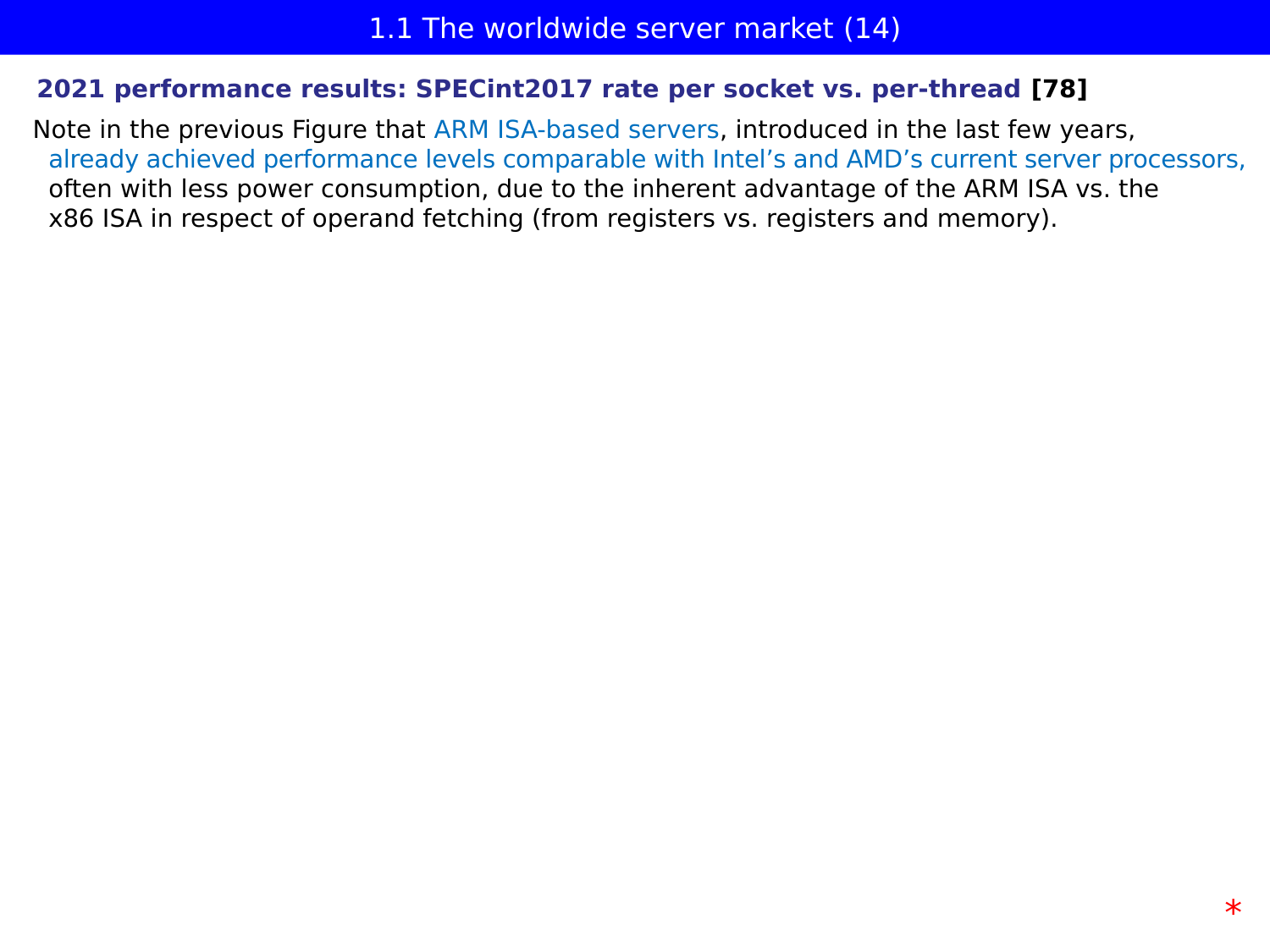

# 1.1 The worldwide server market (14)
2021 performance results: SPECint2017 rate per socket vs. per-thread [78]
Note in the previous Figure that ARM ISA-based servers, introduced in the last few years,
  already achieved performance levels comparable with Intel’s and AMD’s current server processors,
  often with less power consumption, due to the inherent advantage of the ARM ISA vs. the
  x86 ISA in respect of operand fetching (from registers vs. registers and memory).
*